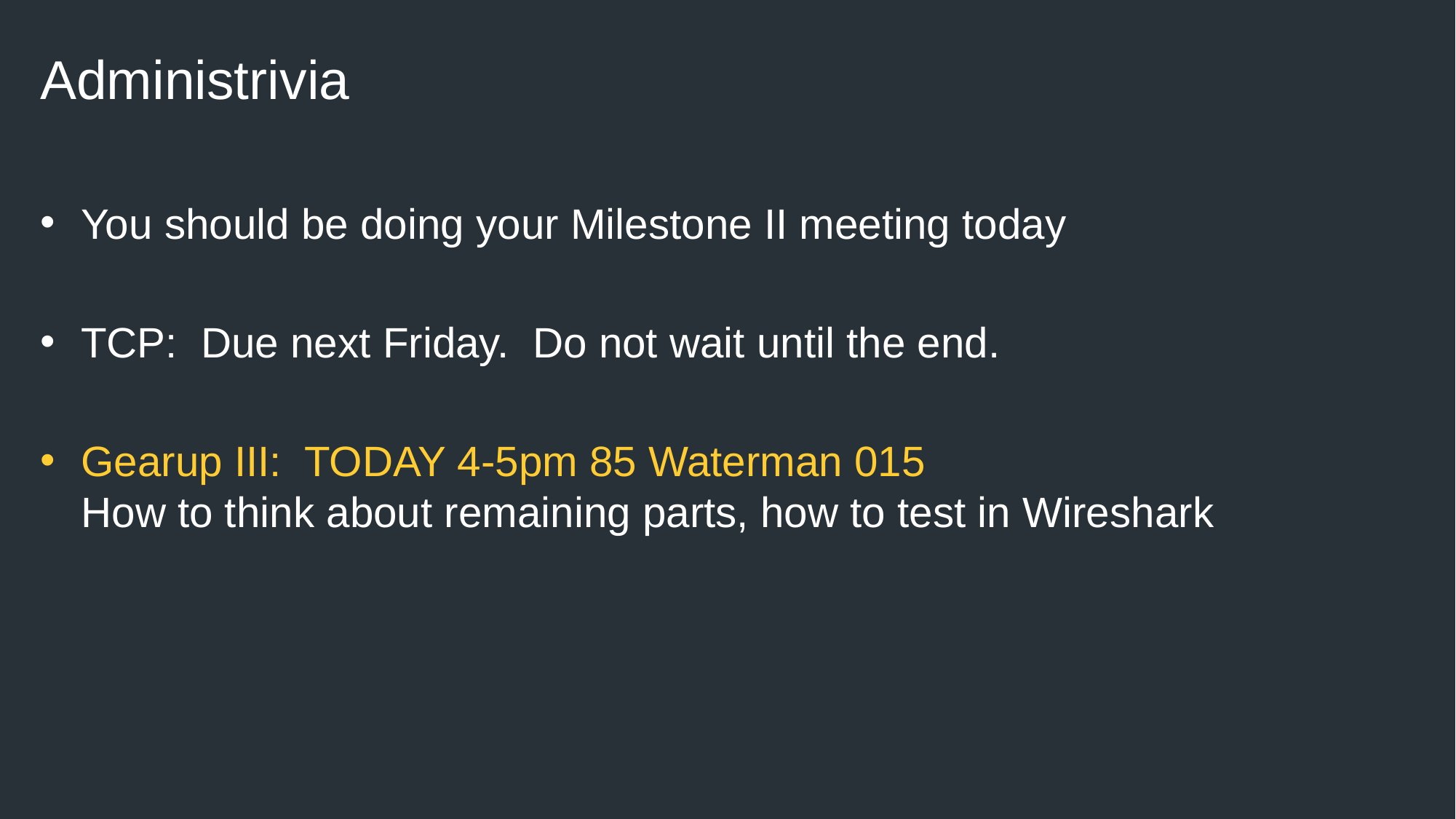

# Administrivia
You should be doing your Milestone II meeting today

TCP:  Due next Friday.  Do not wait until the end.

Gearup III:  TODAY 4-5pm 85 Waterman 015
How to think about remaining parts, how to test in Wireshark